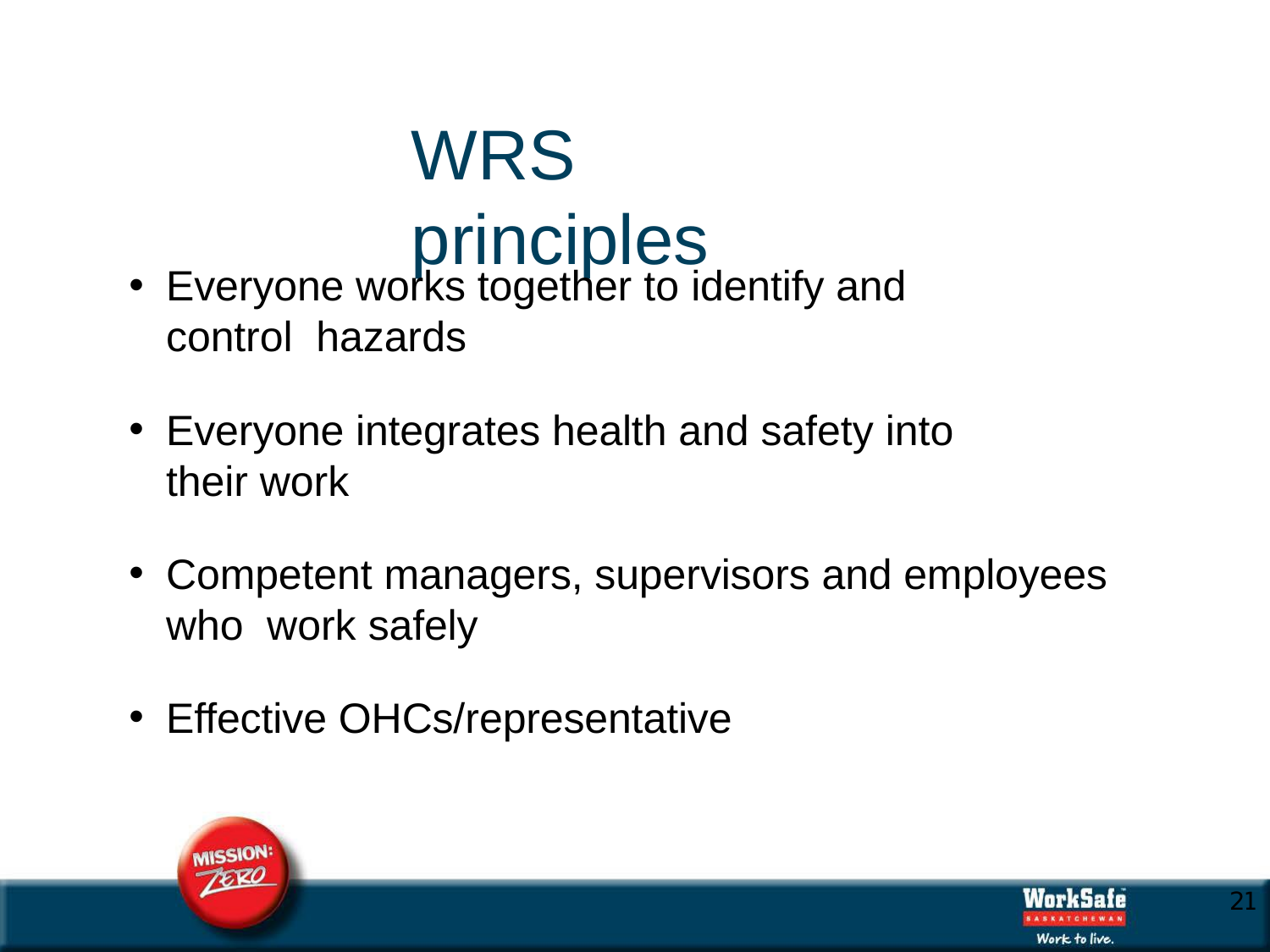

# WRS principles
Everyone works together to identify and control  hazards
Everyone integrates health and safety into their work
Competent managers, supervisors and employees who  work safely
Effective OHCs/representative
21